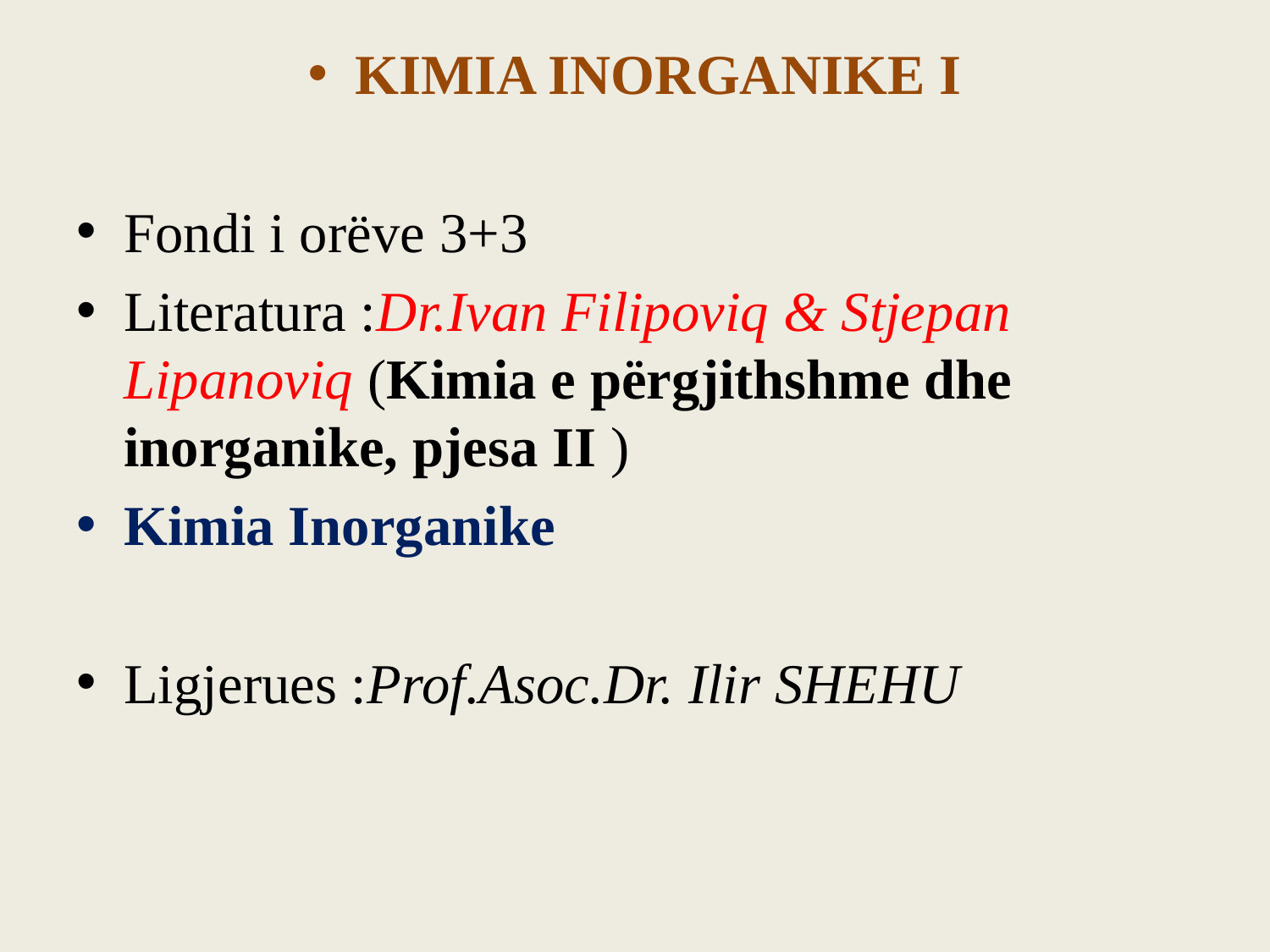

KIMIA INORGANIKE I

Fondi i orëve 3+3
Literatura :Dr.Ivan Filipoviq & Stjepan Lipanoviq (Kimia e përgjithshme dhe inorganike, pjesa II )
Kimia Inorganike

Ligjerues :Prof.Asoc.Dr. Ilir SHEHU